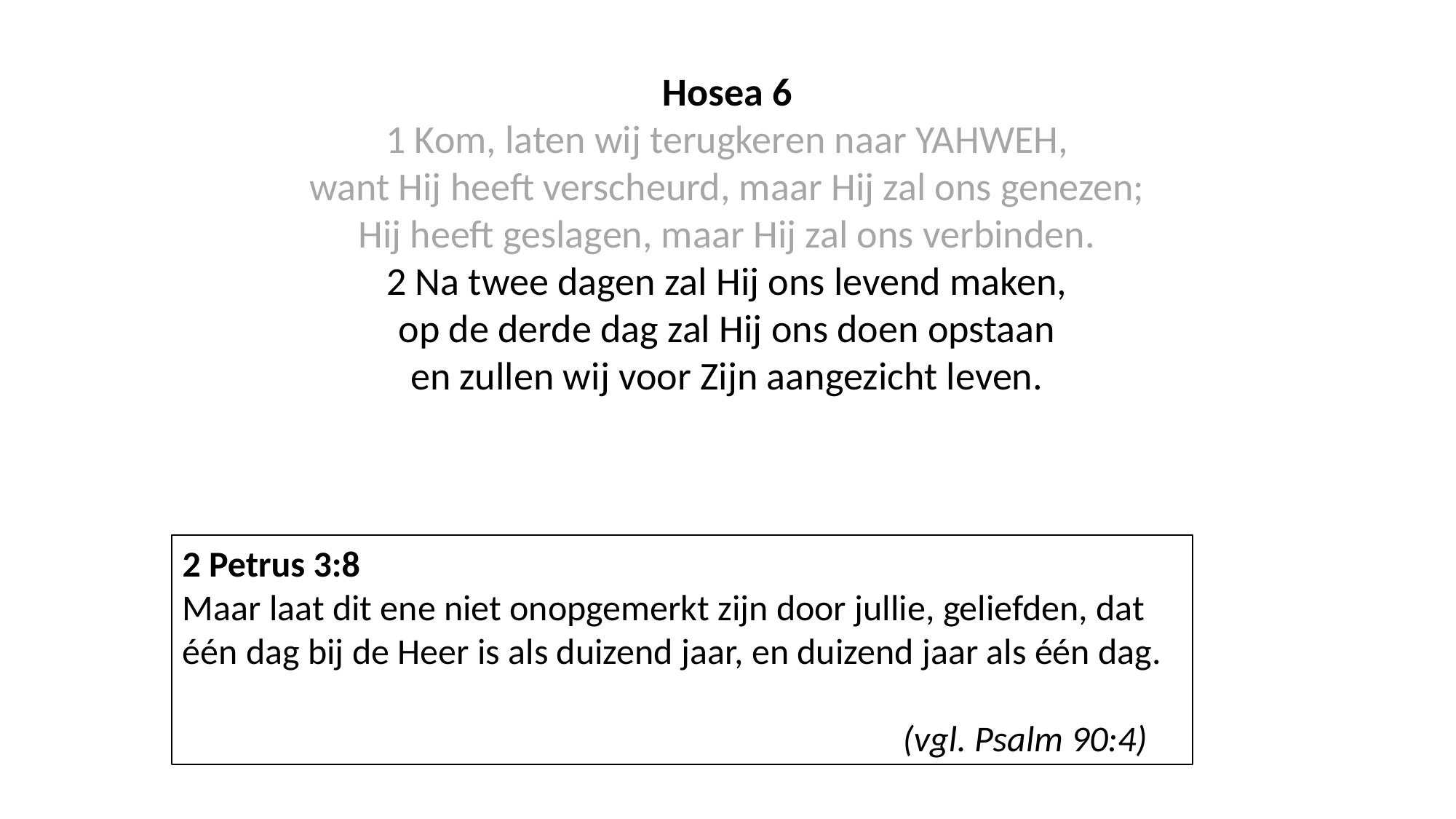

Hosea 6
1 Kom, laten wij terugkeren naar YAHWEH,
want Hij heeft verscheurd, maar Hij zal ons genezen;
Hij heeft geslagen, maar Hij zal ons verbinden.
2 Na twee dagen zal Hij ons levend maken,
op de derde dag zal Hij ons doen opstaan
en zullen wij voor Zijn aangezicht leven.
2 Petrus 3:8
Maar laat dit ene niet onopgemerkt zijn door jullie, geliefden, dat
één dag bij de Heer is als duizend jaar, en duizend jaar als één dag.

						        (vgl. Psalm 90:4)